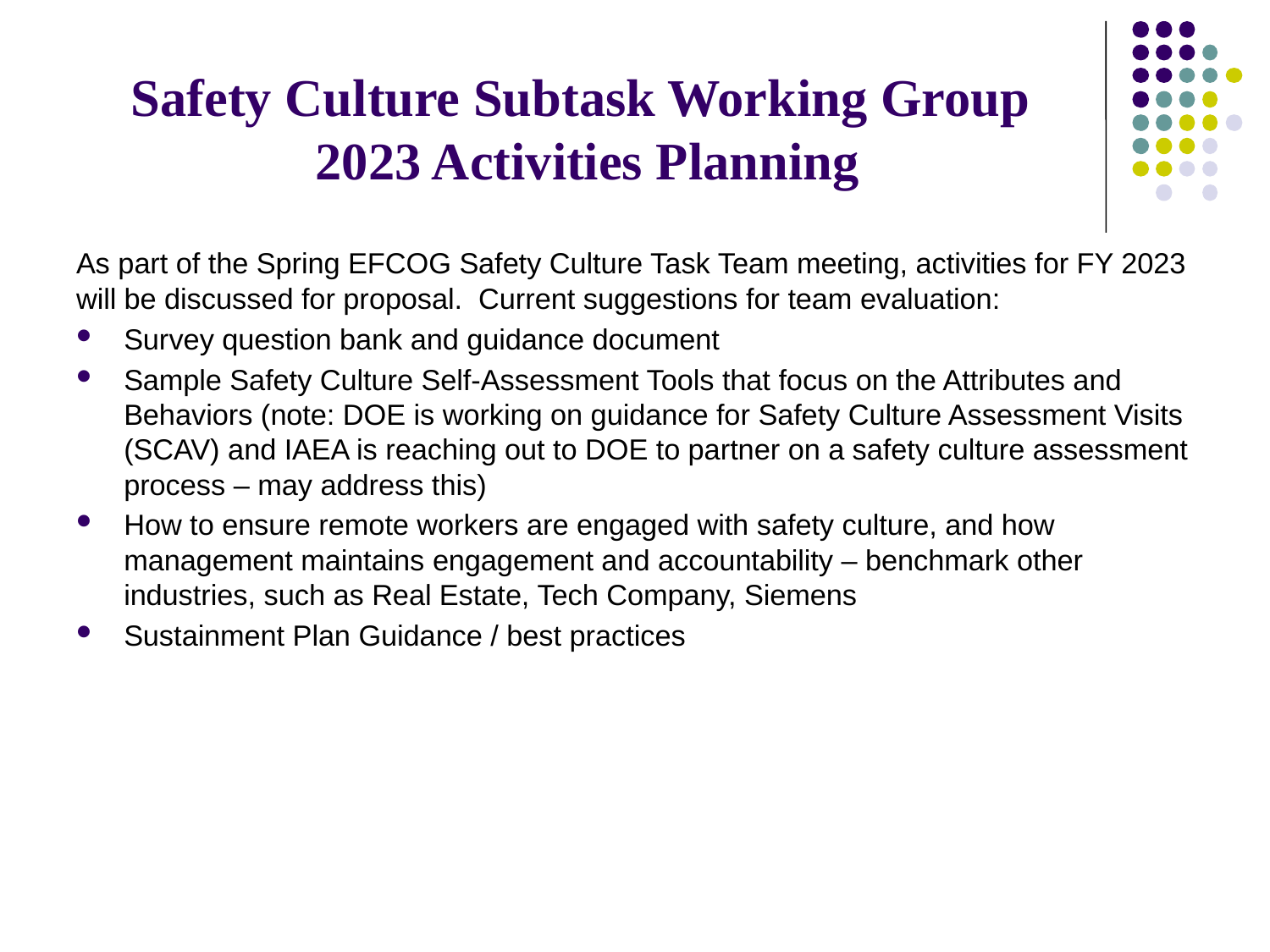

# Safety Culture Subtask Working Group 2023 Activities Planning
As part of the Spring EFCOG Safety Culture Task Team meeting, activities for FY 2023 will be discussed for proposal.  Current suggestions for team evaluation:
Survey question bank and guidance document
Sample Safety Culture Self-Assessment Tools that focus on the Attributes and Behaviors (note: DOE is working on guidance for Safety Culture Assessment Visits (SCAV) and IAEA is reaching out to DOE to partner on a safety culture assessment process – may address this)
How to ensure remote workers are engaged with safety culture, and how management maintains engagement and accountability – benchmark other industries, such as Real Estate, Tech Company, Siemens
Sustainment Plan Guidance / best practices